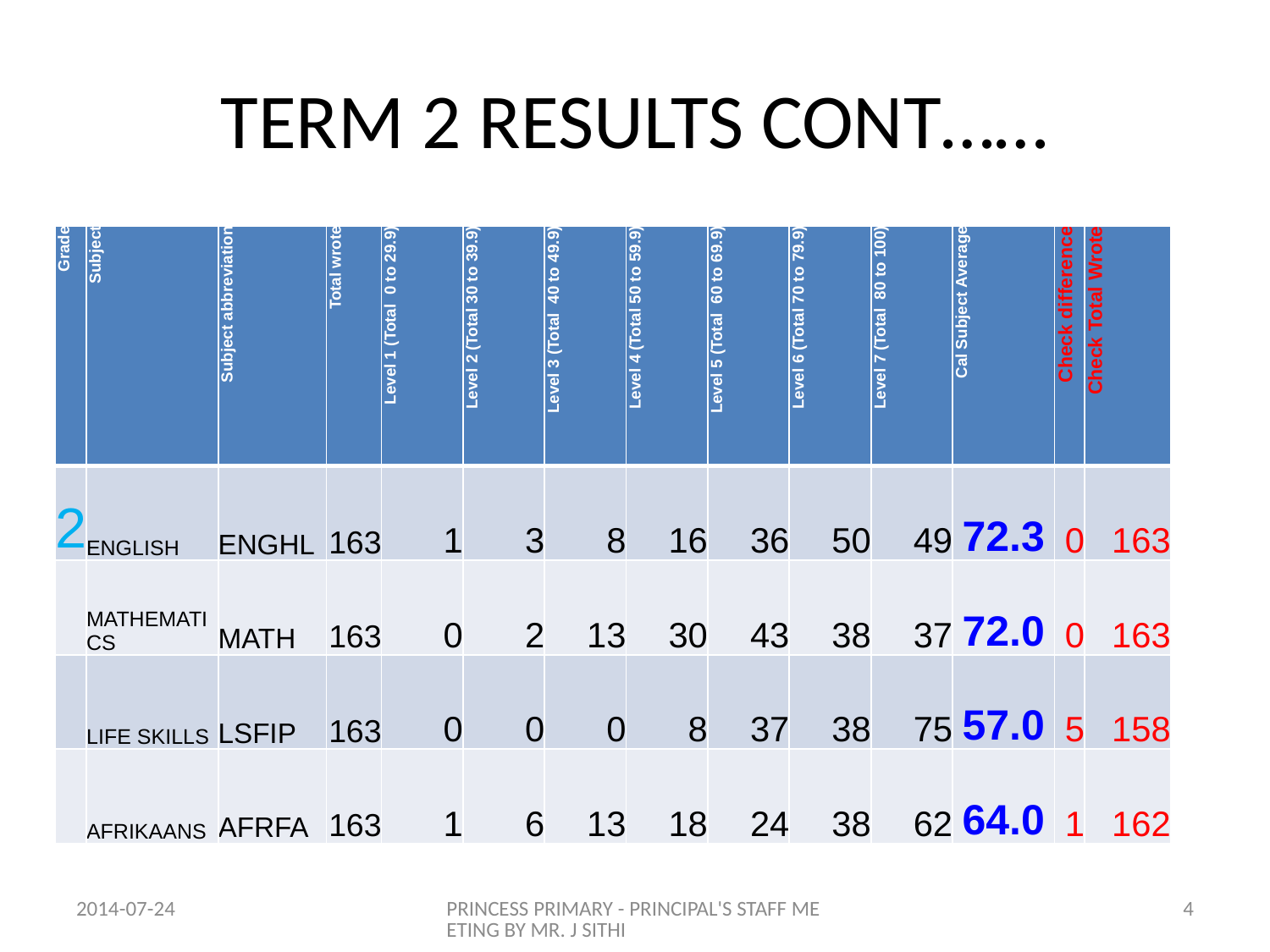

# TERM 2 RESULTS CONT……
| Grade | Subject | Subject abbreviation | Total wrote | Level 1 (Total 0 to 29.9) | Level 2 (Total 30 to 39.9) | Level 3 (Total 40 to 49.9) | Level 4 (Total 50 to 59.9) | Level 5 (Total 60 to 69.9) | Level 6 (Total 70 to 79.9) | Level 7 (Total 80 to 100) | Cal Subject Average | Check difference | Check Total Wrote |
| --- | --- | --- | --- | --- | --- | --- | --- | --- | --- | --- | --- | --- | --- |
| 2 | ENGLISH | ENGHL | 163 | 1 | 3 | 8 | 16 | 36 | 50 | 49 | 72.3 | 0 | 163 |
|  | MATHEMATICS | MATH | 163 | 0 | 2 | 13 | 30 | 43 | 38 | 37 | 72.0 | 0 | 163 |
|  | LIFE SKILLS | LSFIP | 163 | 0 | 0 | 0 | 8 | 37 | 38 | 75 | 57.0 | 5 | 158 |
|  | AFRIKAANS | AFRFA | 163 | 1 | 6 | 13 | 18 | 24 | 38 | 62 | 64.0 | 1 | 162 |
2014-07-24
PRINCESS PRIMARY - PRINCIPAL'S STAFF MEETING BY MR. J SITHI
4